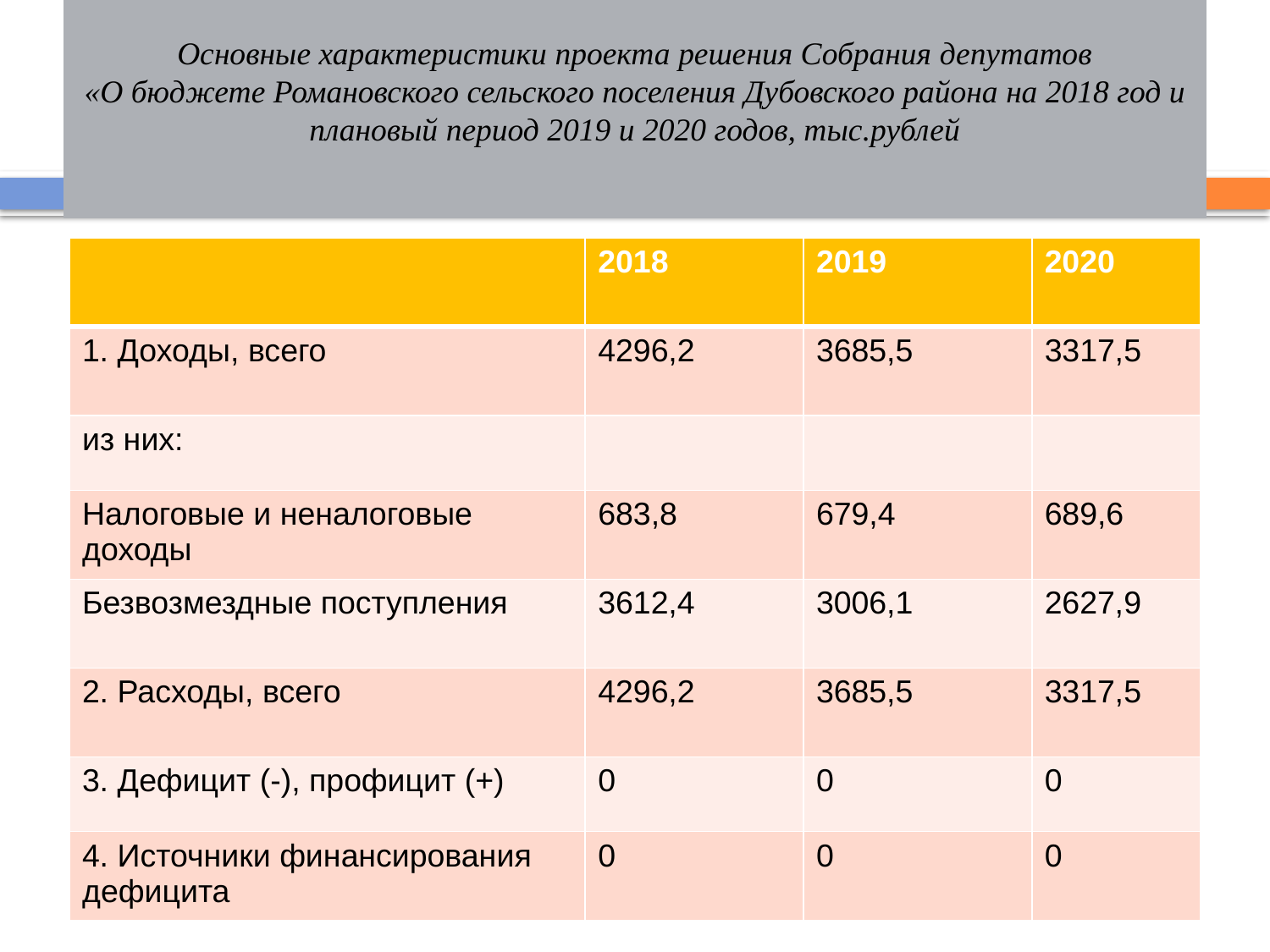

# Основные характеристики проекта решения Собрания депутатов «О бюджете Романовского сельского поселения Дубовского района на 2018 год и плановый период 2019 и 2020 годов, тыс.рублей
|  | 2018 | 2019 | 2020 |
| --- | --- | --- | --- |
| 1. Доходы, всего | 4296,2 | 3685,5 | 3317,5 |
| из них: |  |  |  |
| Налоговые и неналоговые доходы | 683,8 | 679,4 | 689,6 |
| Безвозмездные поступления | 3612,4 | 3006,1 | 2627,9 |
| 2. Расходы, всего | 4296,2 | 3685,5 | 3317,5 |
| 3. Дефицит (-), профицит (+) | 0 | 0 | 0 |
| 4. Источники финансирования дефицита | 0 | 0 | 0 |